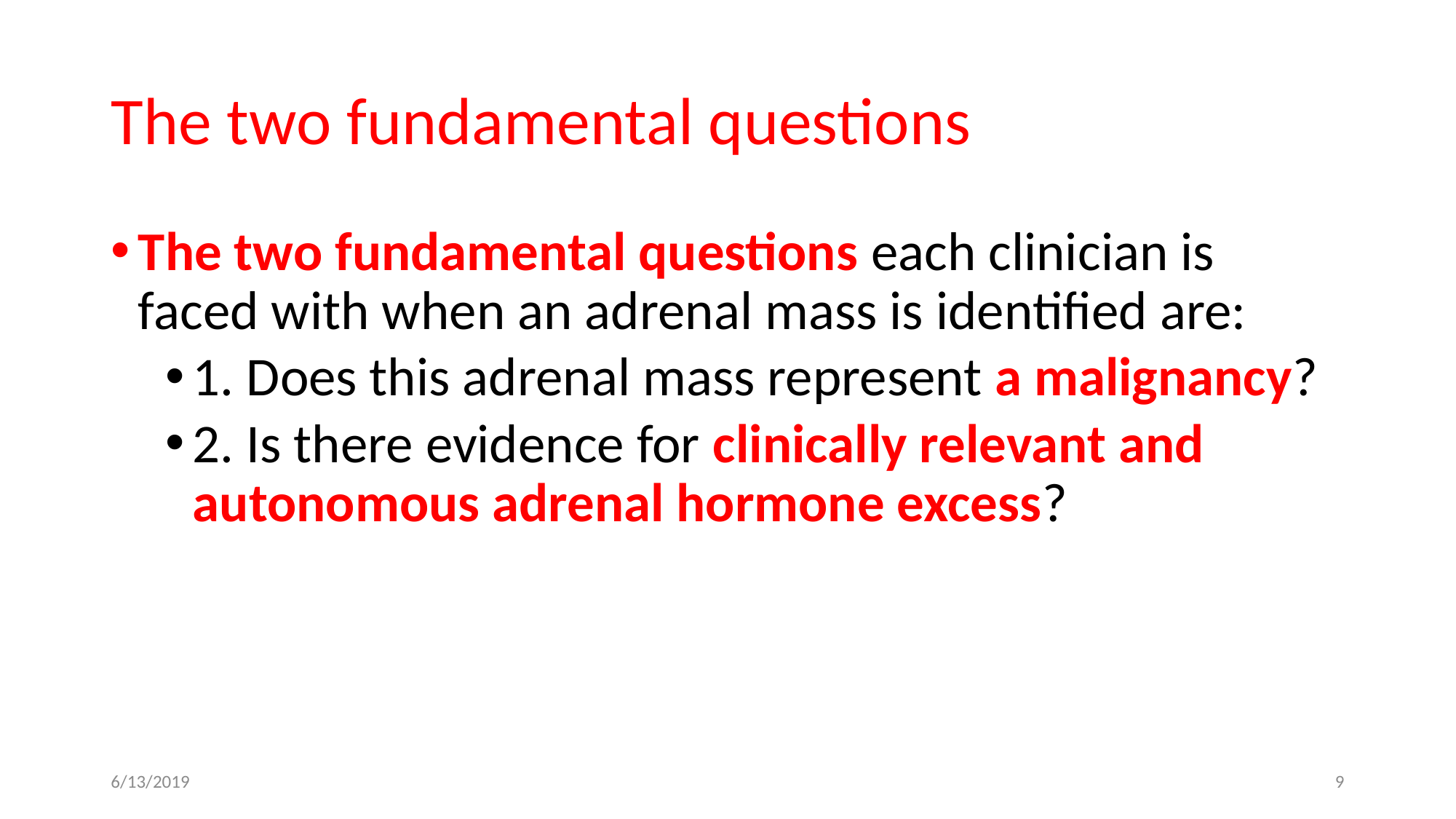

# The two fundamental questions
The two fundamental questions each clinician is faced with when an adrenal mass is identified are:
1. Does this adrenal mass represent a malignancy?
2. Is there evidence for clinically relevant and autonomous adrenal hormone excess?
6/13/2019
9